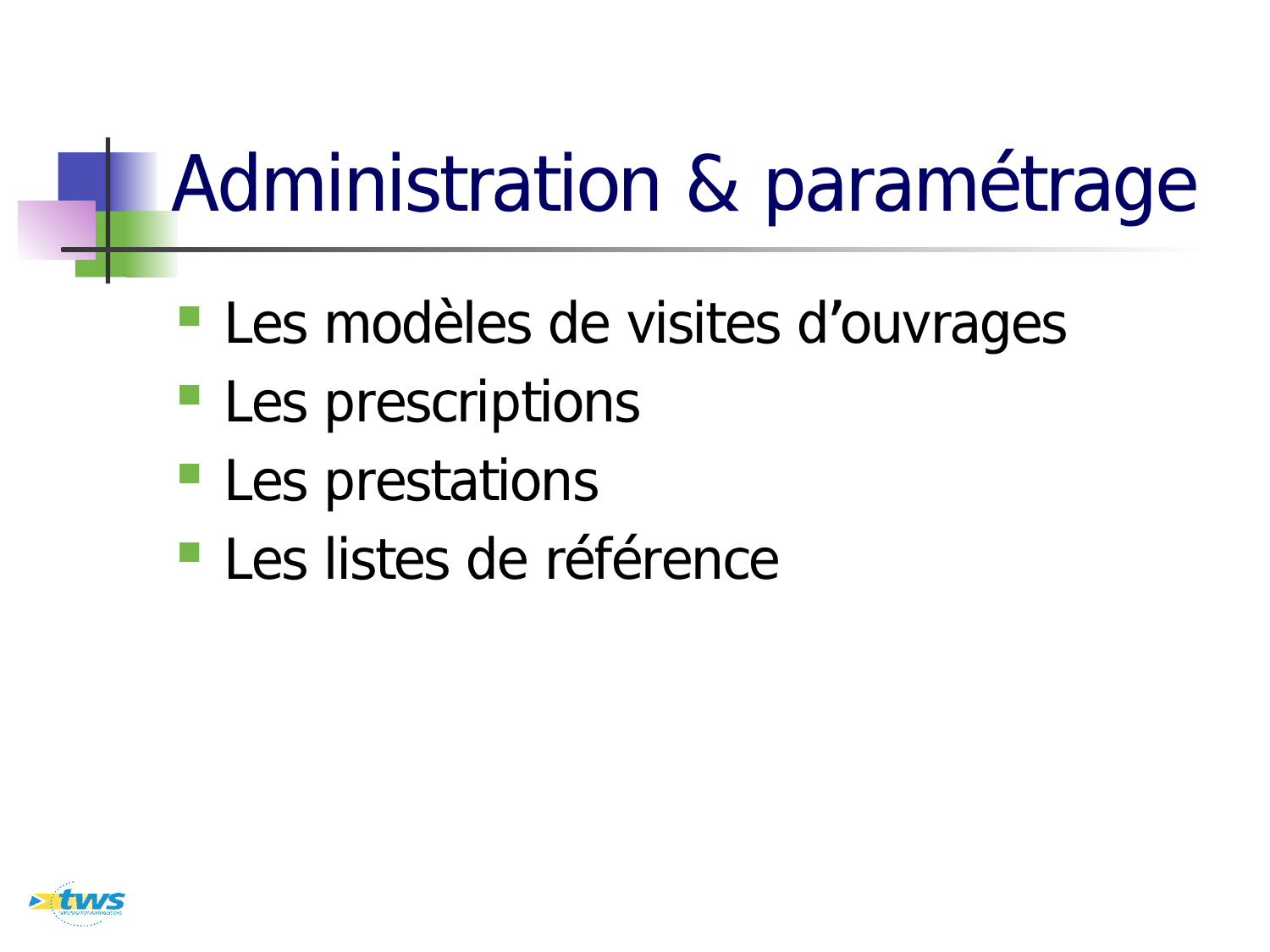

# Administration & paramétrage
Les modèles de visites d’ouvrages
Les prescriptions
Les prestations
Les listes de référence